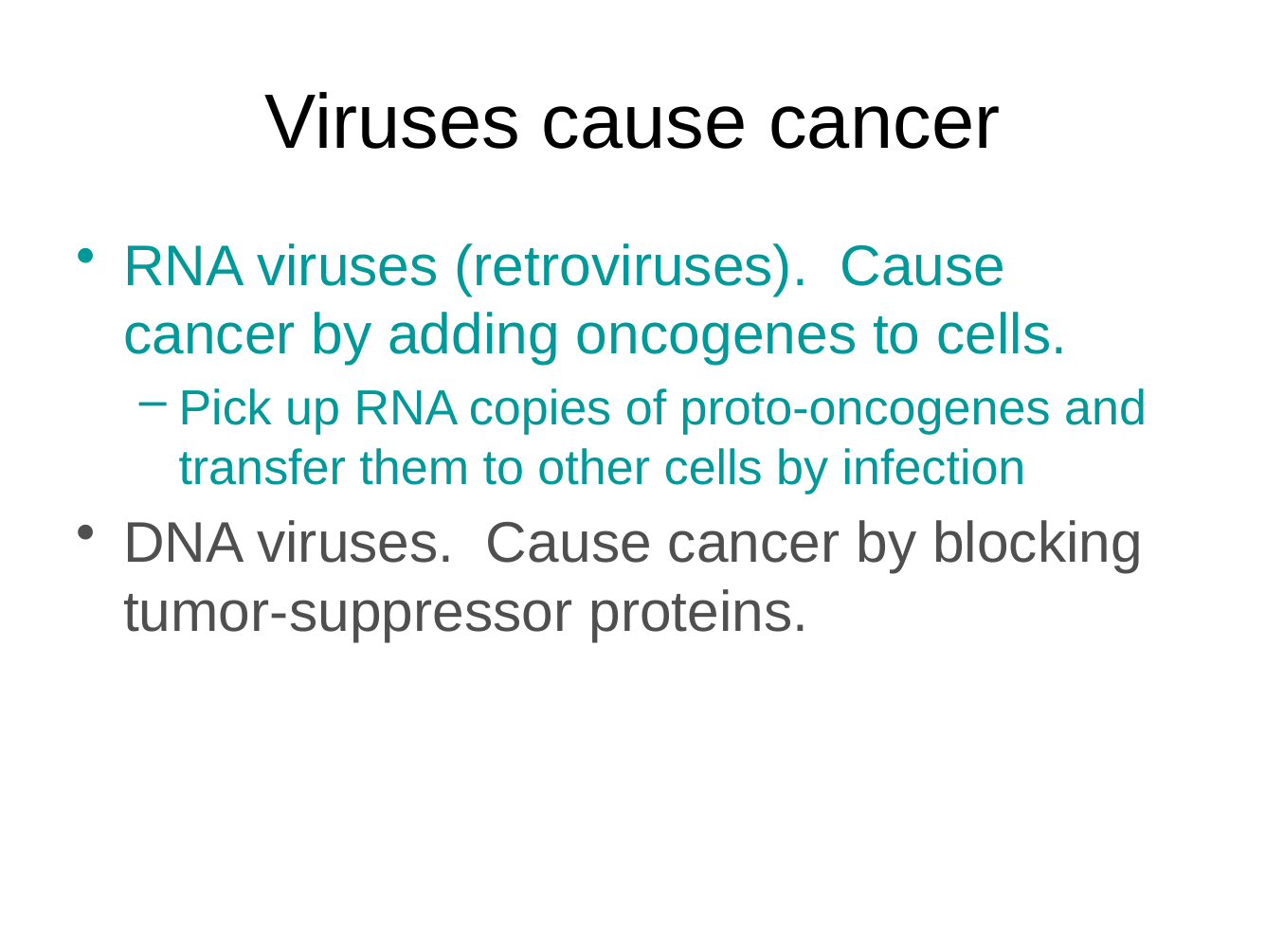

Viruses cause cancer
RNA viruses (retroviruses).  Cause cancer by adding oncogenes to cells.
Pick up RNA copies of proto-oncogenes and transfer them to other cells by infection
DNA viruses.  Cause cancer by blocking tumor-suppressor proteins.